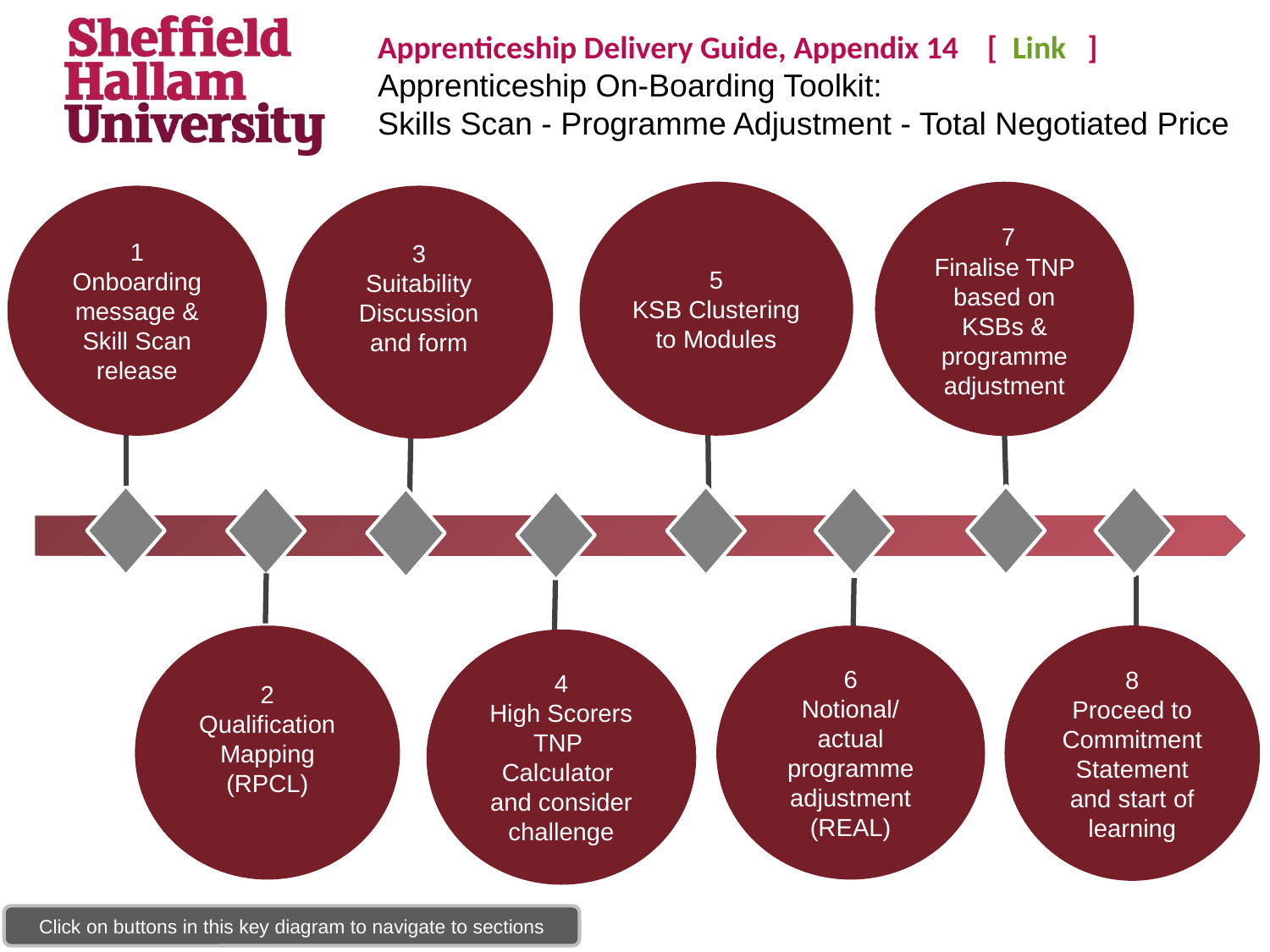

Apprenticeship Delivery Guide, Appendix 14    [  Link   ]
Apprenticeship On-Boarding Toolkit:
Skills Scan - Programme Adjustment - Total Negotiated Price
5
KSB Clustering to Modules
 7
Finalise TNP based on KSBs & programme adjustment
1
Onboarding message & Skill Scan release
3
Suitability Discussion and form

6
Notional/ actual programme adjustment (REAL)
2
Qualification Mapping (RPCL)

8
Proceed to Commitment Statement and start of learning
4
High Scorers TNP  Calculator
and consider challenge
Click on buttons in this key diagram to navigate to sections